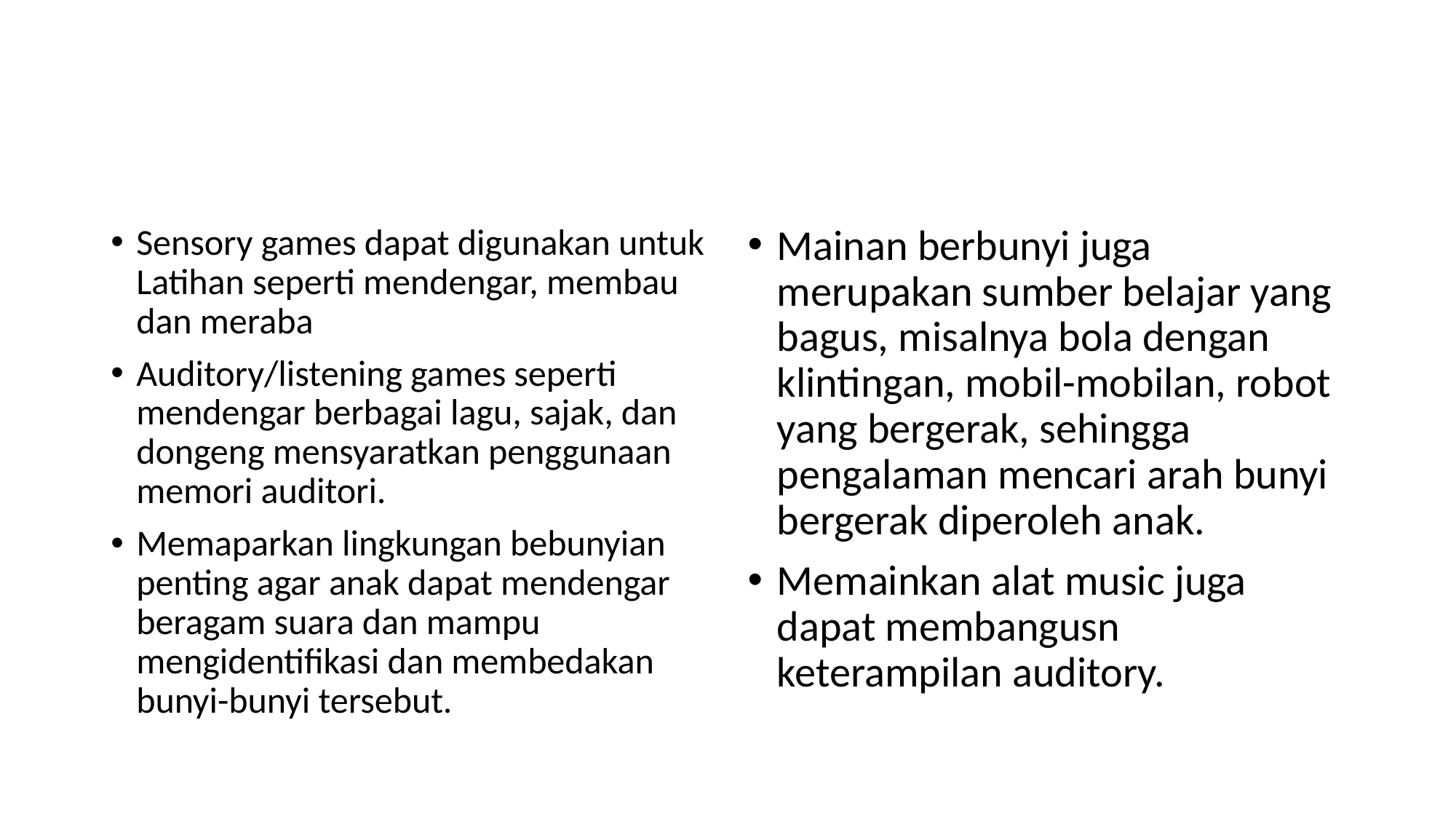

#
Sensory games dapat digunakan untuk Latihan seperti mendengar, membau dan meraba
Auditory/listening games seperti mendengar berbagai lagu, sajak, dan dongeng mensyaratkan penggunaan memori auditori.
Memaparkan lingkungan bebunyian penting agar anak dapat mendengar beragam suara dan mampu mengidentifikasi dan membedakan bunyi-bunyi tersebut.
Mainan berbunyi juga merupakan sumber belajar yang bagus, misalnya bola dengan klintingan, mobil-mobilan, robot yang bergerak, sehingga pengalaman mencari arah bunyi bergerak diperoleh anak.
Memainkan alat music juga dapat membangusn keterampilan auditory.